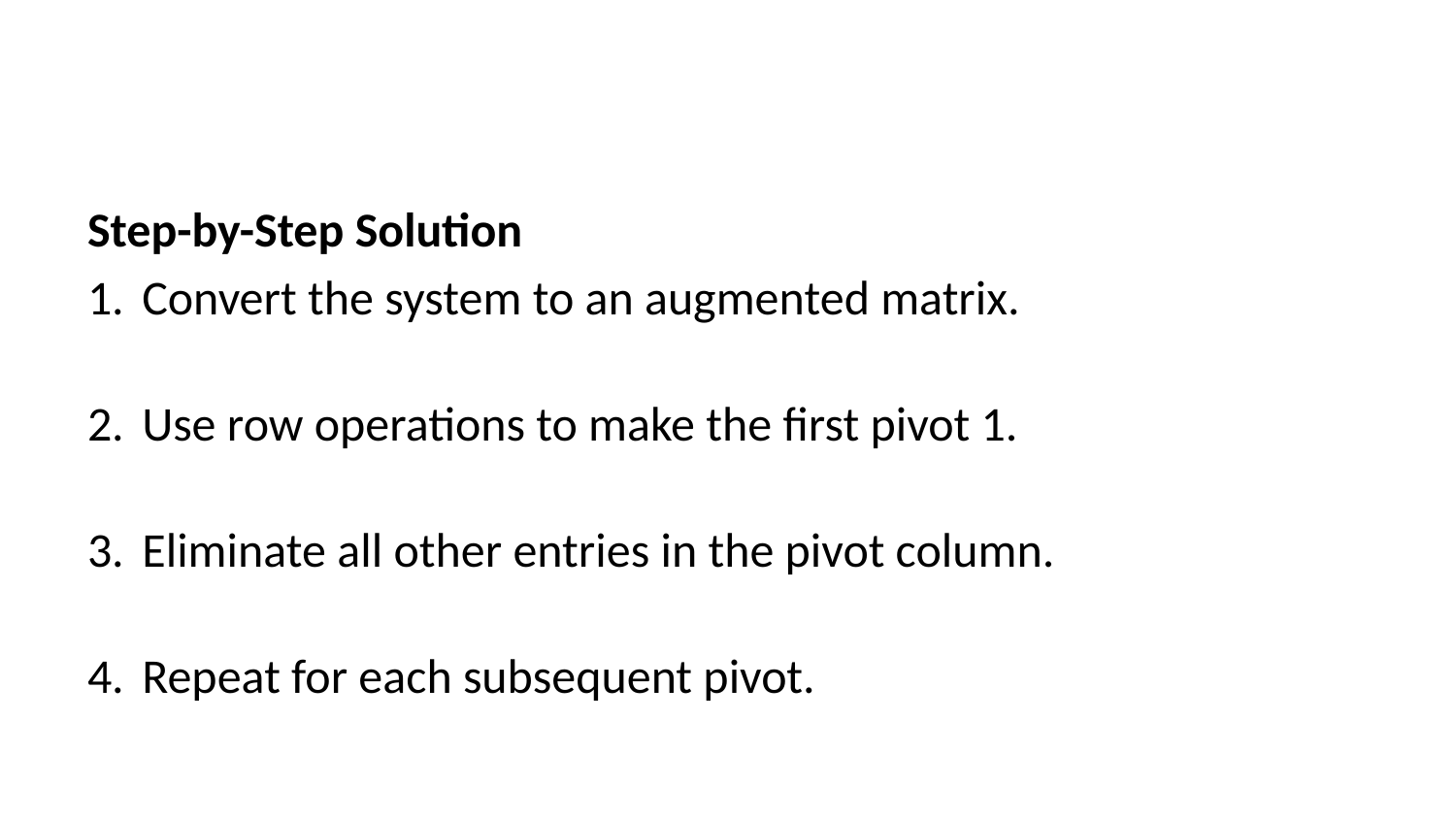

Step-by-Step Solution
Convert the system to an augmented matrix.
Use row operations to make the first pivot 1.
Eliminate all other entries in the pivot column.
Repeat for each subsequent pivot.